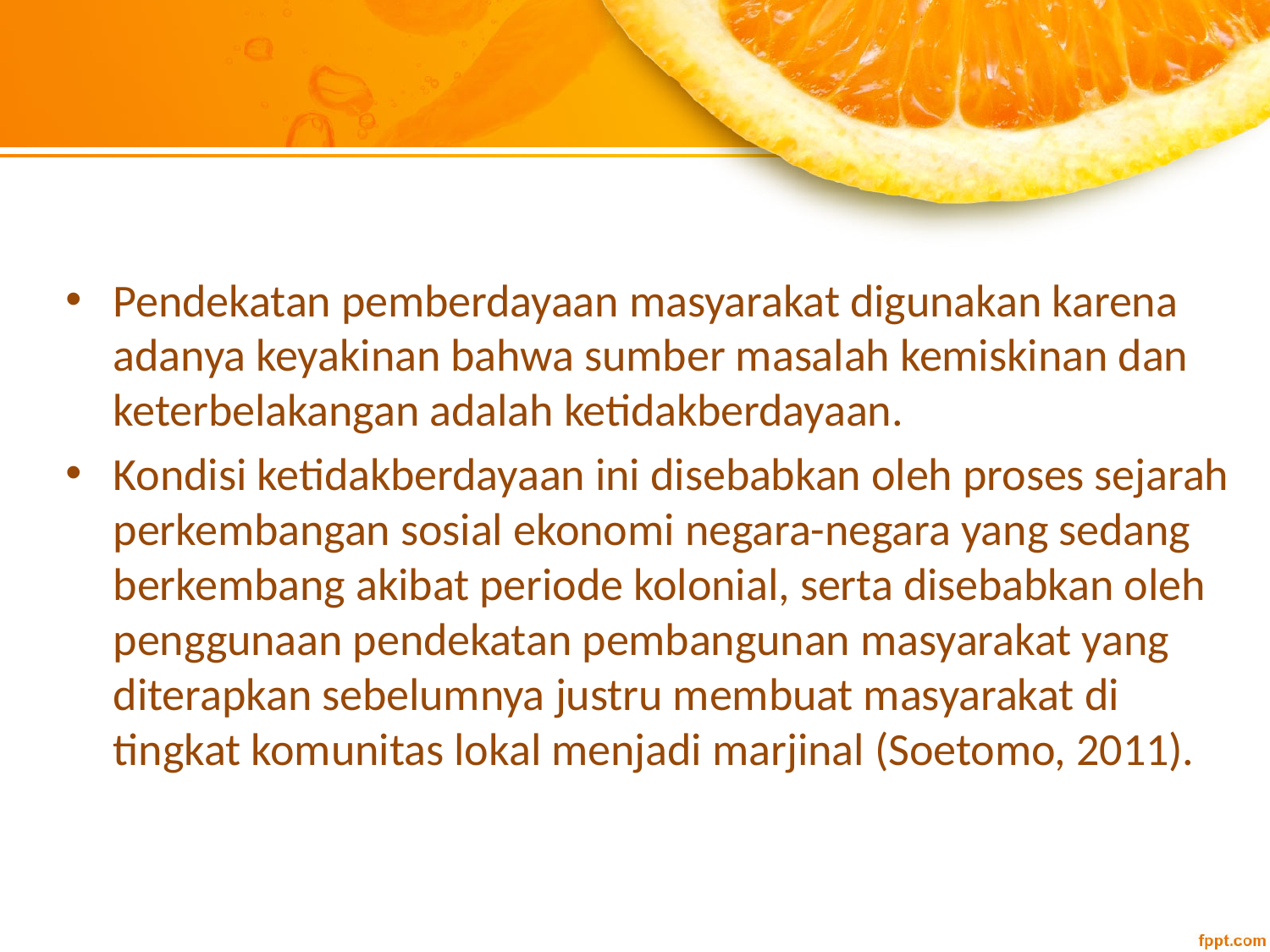

Pendekatan pemberdayaan masyarakat digunakan karena adanya keyakinan bahwa sumber masalah kemiskinan dan keterbelakangan adalah ketidakberdayaan.
Kondisi ketidakberdayaan ini disebabkan oleh proses sejarah perkembangan sosial ekonomi negara-negara yang sedang berkembang akibat periode kolonial, serta disebabkan oleh penggunaan pendekatan pembangunan masyarakat yang diterapkan sebelumnya justru membuat masyarakat di tingkat komunitas lokal menjadi marjinal (Soetomo, 2011).